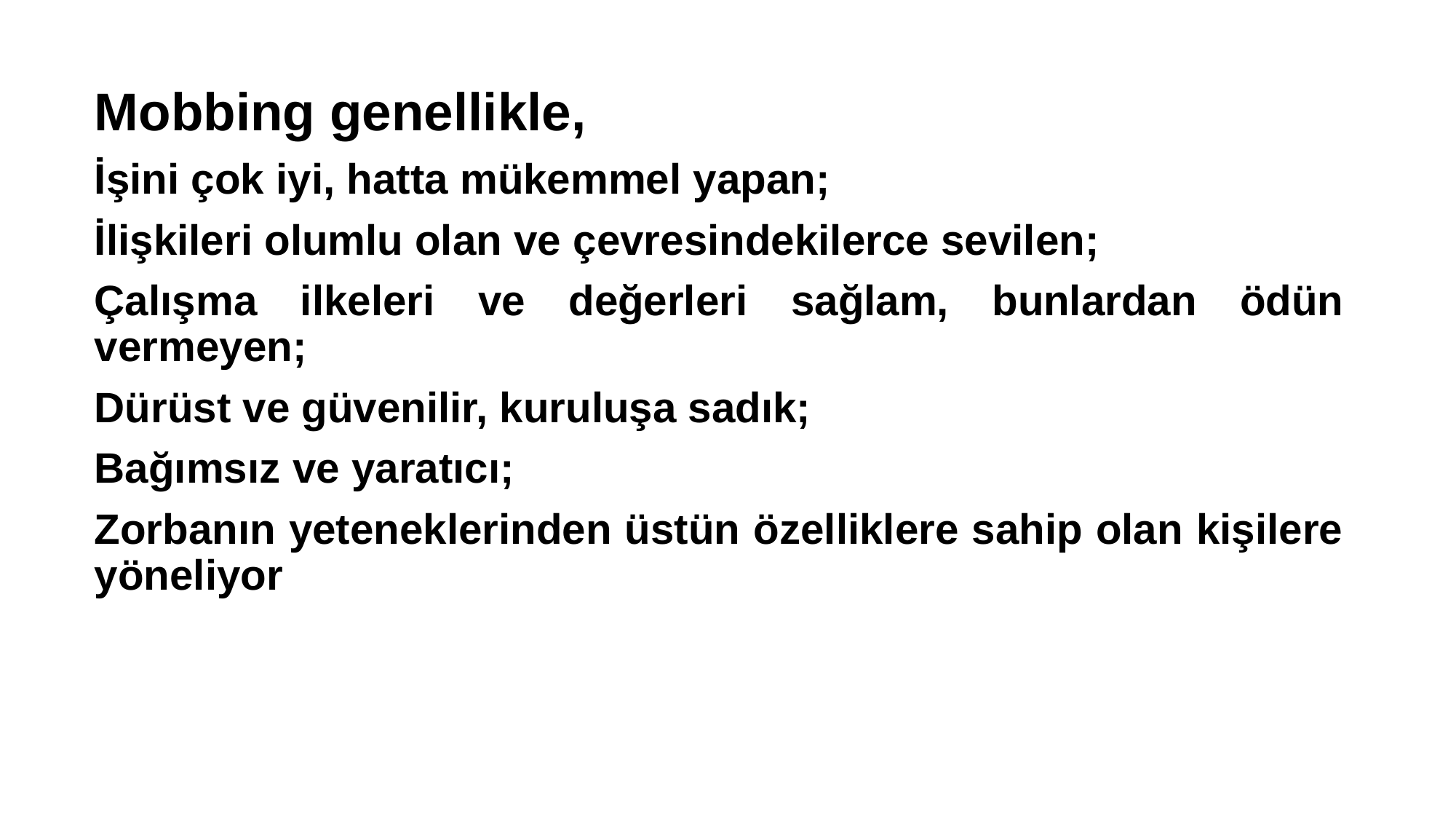

Mobbing genellikle,
İşini çok iyi, hatta mükemmel yapan;
İlişkileri olumlu olan ve çevresindekilerce sevilen;
Çalışma ilkeleri ve değerleri sağlam, bunlardan ödün vermeyen;
Dürüst ve güvenilir, kuruluşa sadık;
Bağımsız ve yaratıcı;
Zorbanın yeteneklerinden üstün özelliklere sahip olan kişilere yöneliyor